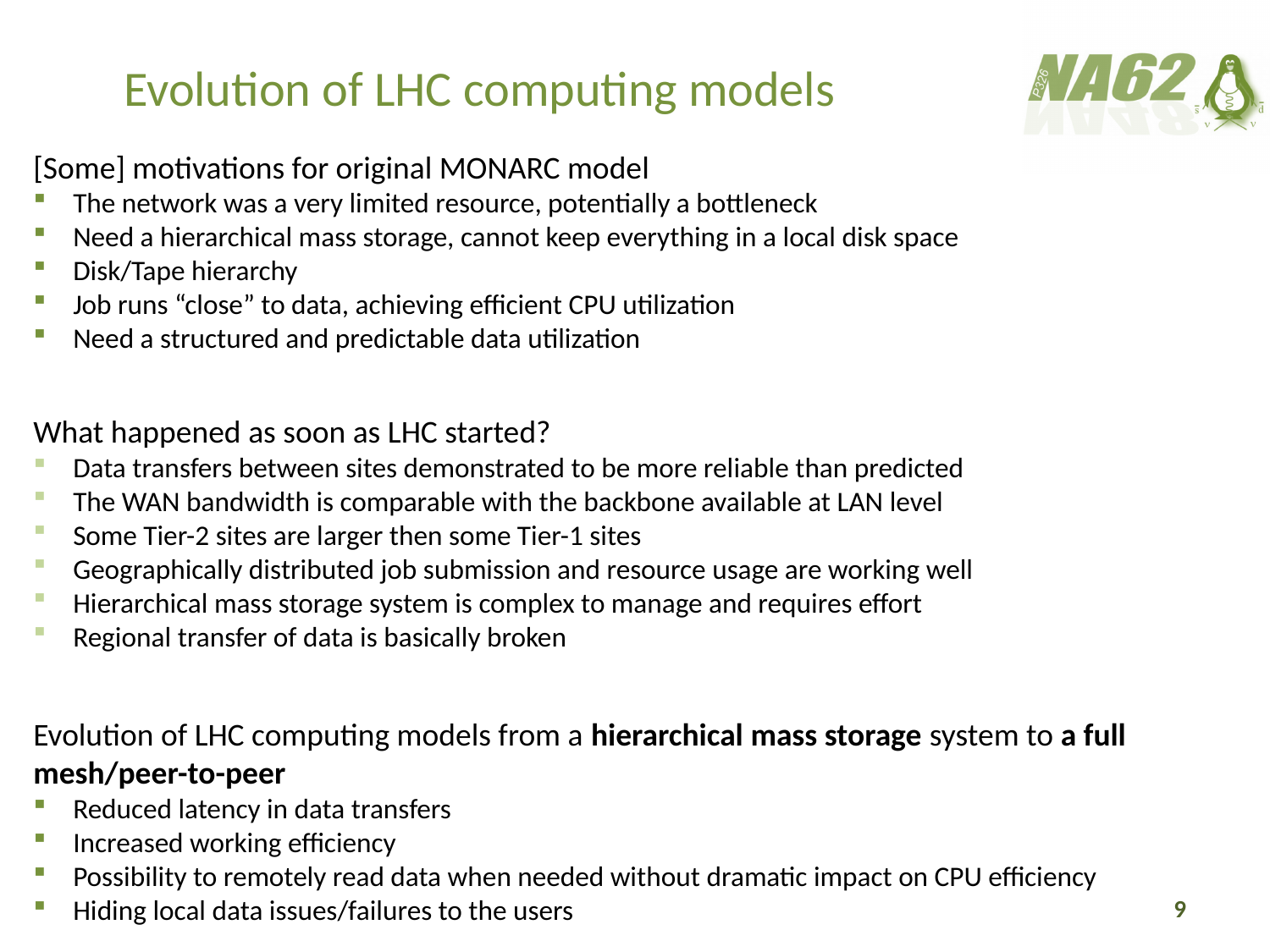

# Evolution of LHC computing models
[Some] motivations for original MONARC model
The network was a very limited resource, potentially a bottleneck
Need a hierarchical mass storage, cannot keep everything in a local disk space
Disk/Tape hierarchy
Job runs “close” to data, achieving efficient CPU utilization
Need a structured and predictable data utilization
What happened as soon as LHC started?
Data transfers between sites demonstrated to be more reliable than predicted
The WAN bandwidth is comparable with the backbone available at LAN level
Some Tier-2 sites are larger then some Tier-1 sites
Geographically distributed job submission and resource usage are working well
Hierarchical mass storage system is complex to manage and requires effort
Regional transfer of data is basically broken
Evolution of LHC computing models from a hierarchical mass storage system to a full mesh/peer-to-peer
Reduced latency in data transfers
Increased working efficiency
Possibility to remotely read data when needed without dramatic impact on CPU efficiency
Hiding local data issues/failures to the users
9